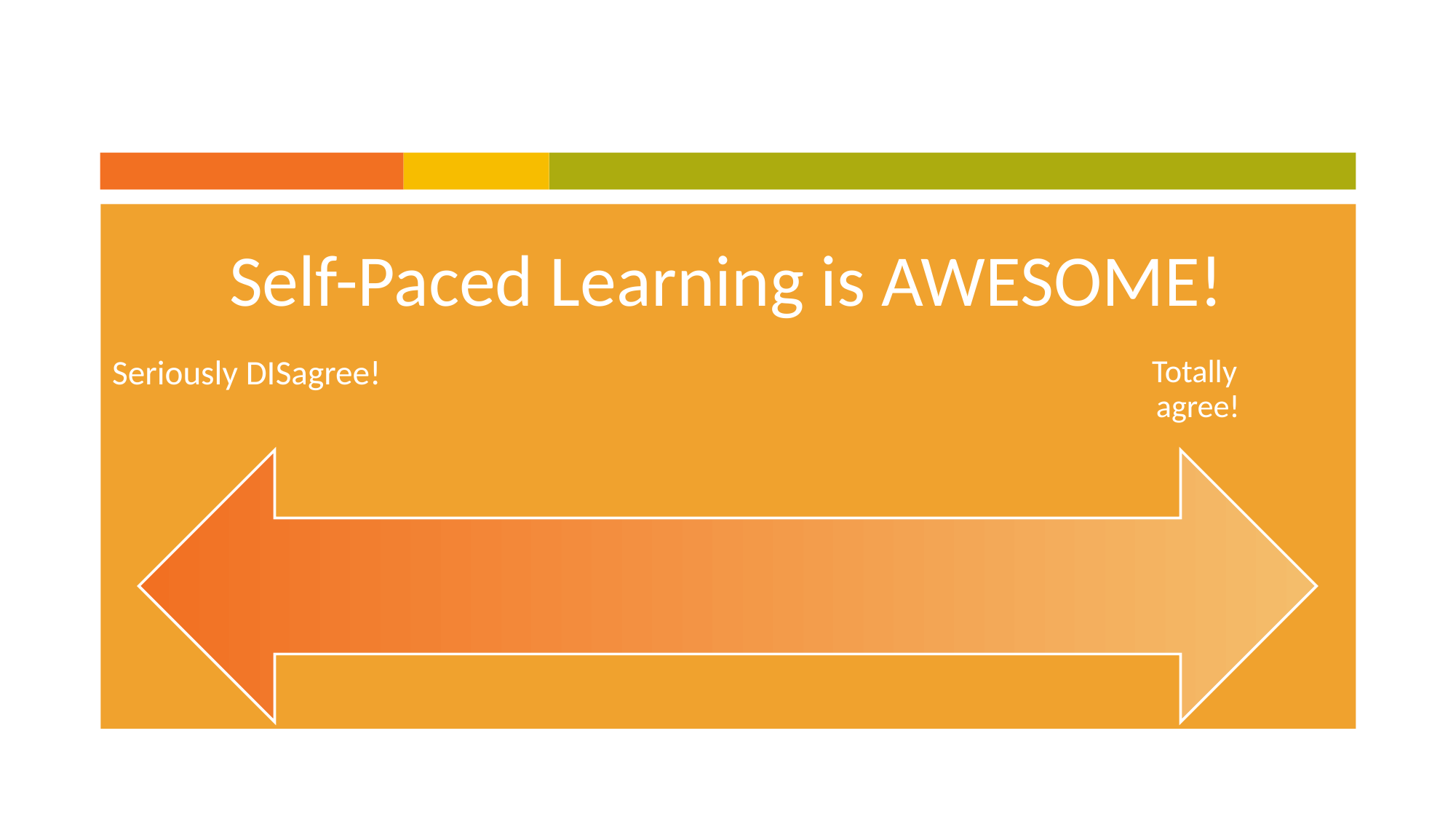

# Self-Paced Learning is AWESOME!
Seriously DISagree!
Totally
agree!